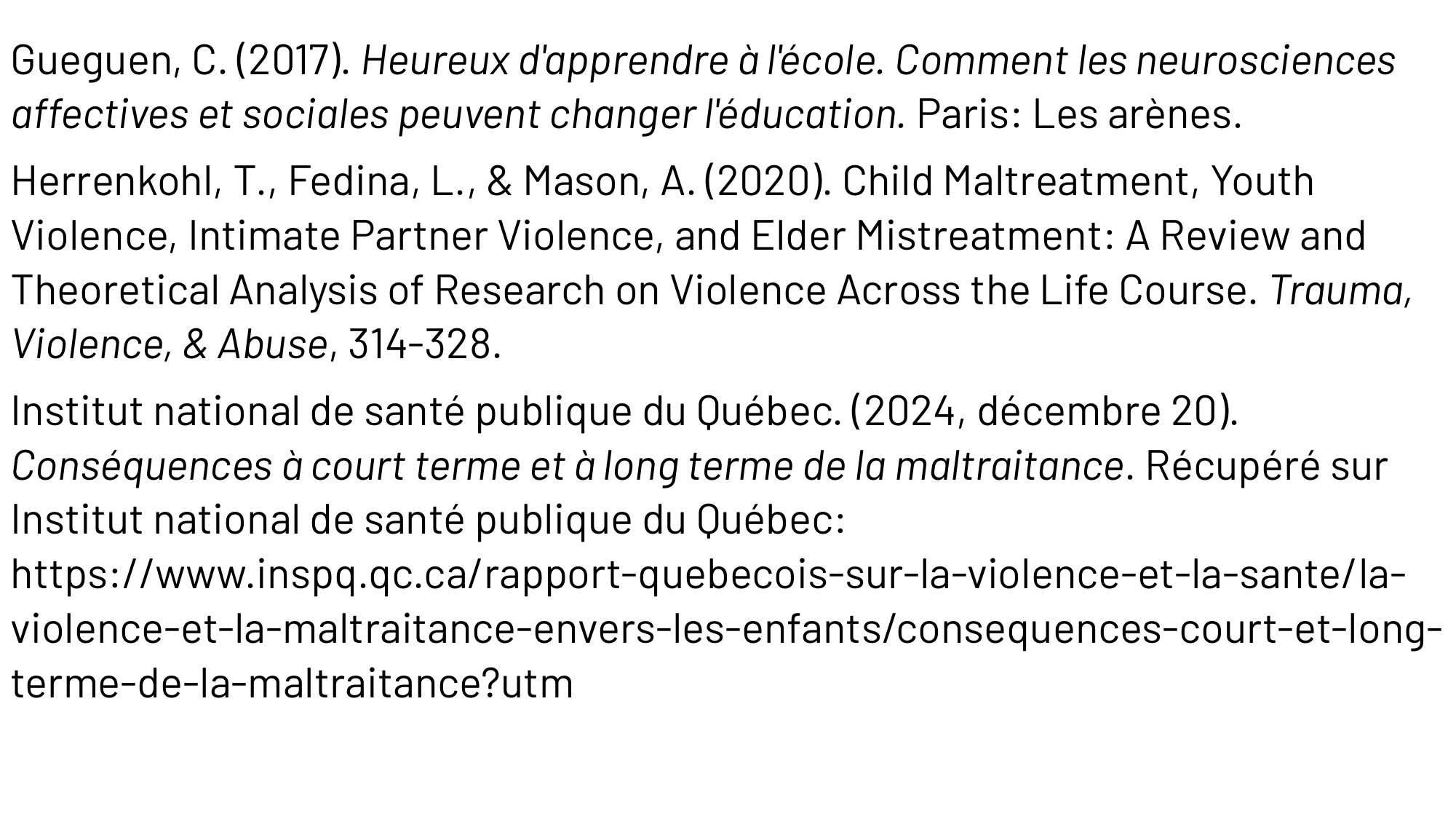

Gueguen, C. (2017). Heureux d'apprendre à l'école. Comment les neurosciences affectives et sociales peuvent changer l'éducation. Paris: Les arènes.
Herrenkohl, T., Fedina, L., & Mason, A. (2020). Child Maltreatment, Youth Violence, Intimate Partner Violence, and Elder Mistreatment: A Review and Theoretical Analysis of Research on Violence Across the Life Course. Trauma, Violence, & Abuse, 314-328.
Institut national de santé publique du Québec. (2024, décembre 20). Conséquences à court terme et à long terme de la maltraitance. Récupéré sur Institut national de santé publique du Québec: https://www.inspq.qc.ca/rapport-quebecois-sur-la-violence-et-la-sante/la-violence-et-la-maltraitance-envers-les-enfants/consequences-court-et-long-terme-de-la-maltraitance?utm